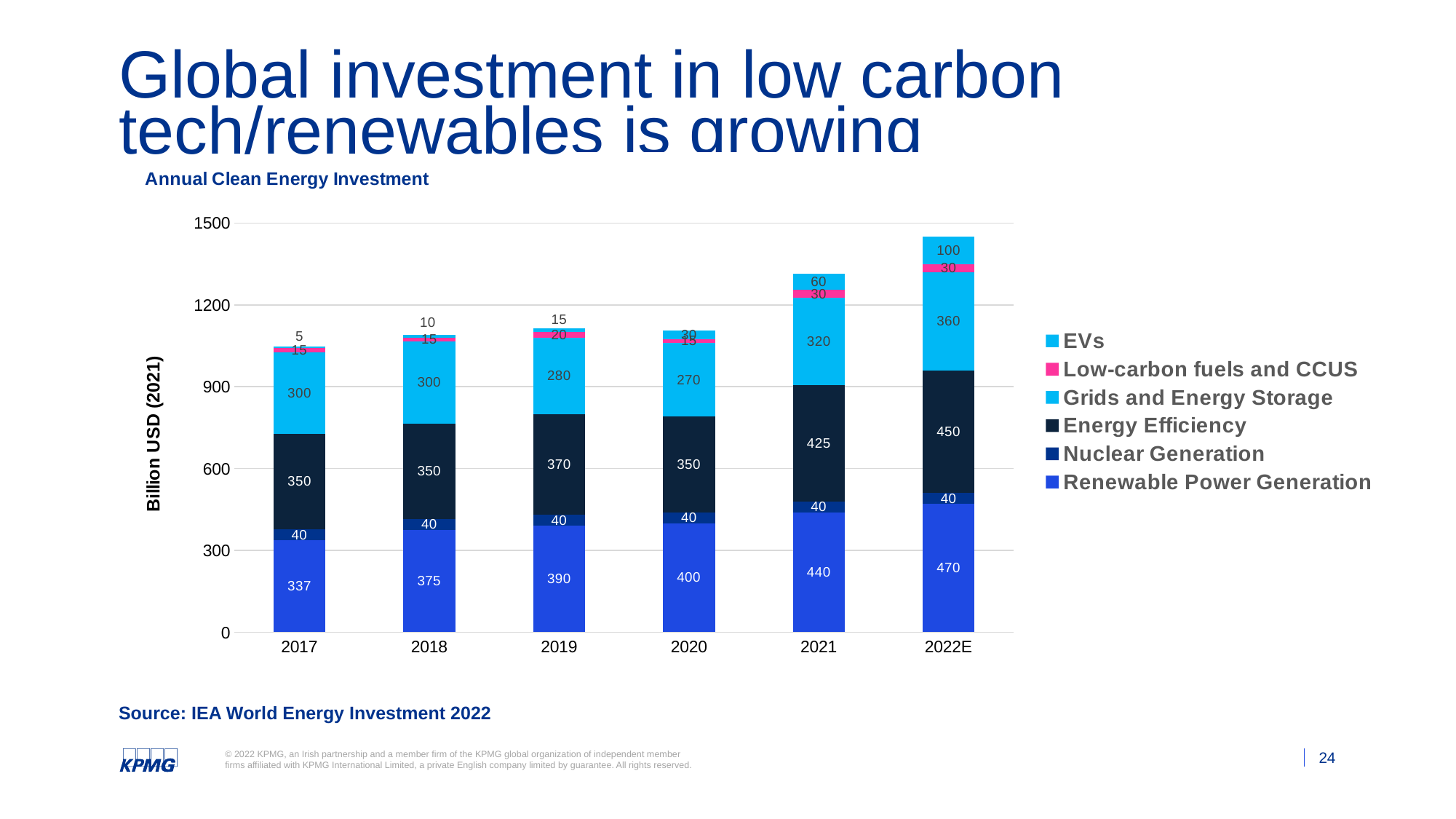

# Global investment in low carbon tech/renewables is growing

### Chart: Annual Clean Energy Investment

| Category | Renewable Power Generation | Nuclear Generation | Energy Efficiency  | Grids and Energy Storage | Low-carbon fuels and CCUS | EVs |
|---|---|---|---|---|---|---|
| 2017 | 337.0 | 40.0 | 350.0 | 300.0 | 15.0 | 5.0 |
| 2018 | 375.0 | 40.0 | 350.0 | 300.0 | 15.0 | 10.0 |
| 2019 | 390.0 | 40.0 | 370.0 | 280.0 | 20.0 | 15.0 |
| 2020 | 400.0 | 40.0 | 350.0 | 270.0 | 15.0 | 30.0 |
| 2021 | 440.0 | 40.0 | 425.0 | 320.0 | 30.0 | 60.0 |
| 2022E | 470.0 | 40.0 | 450.0 | 360.0 | 30.0 | 100.0 |
Source: IEA World Energy Investment 2022